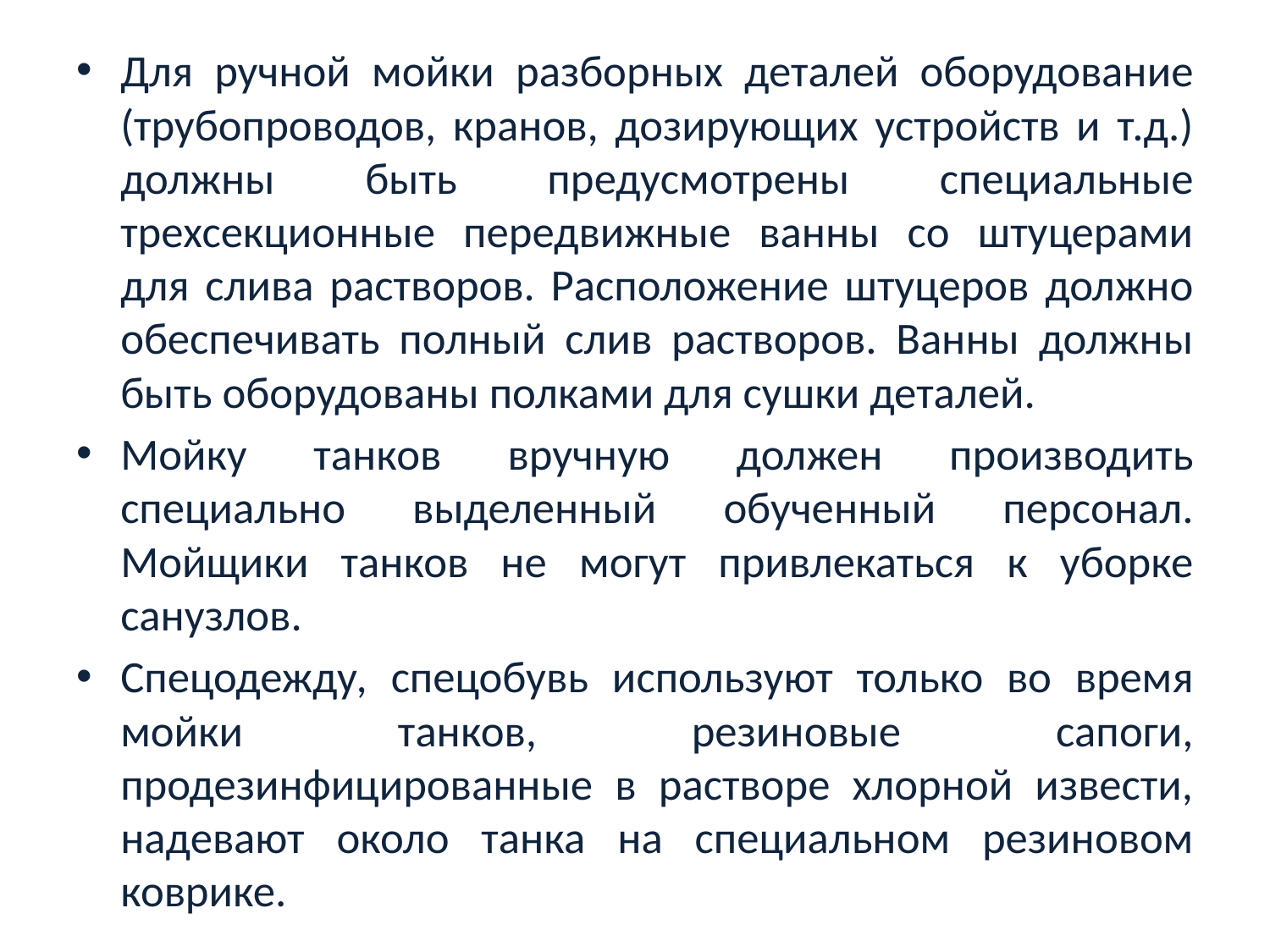

Для ручной мойки разборных деталей оборудование (трубопроводов, кранов, дозирующих устройств и т.д.) должны быть предусмотрены специальные трехсекционные передвижные ванны со штуцерами для слива растворов. Расположение штуцеров должно обеспечивать полный слив растворов. Ванны должны быть оборудованы полками для сушки деталей.
Мойку танков вручную должен производить специально выделенный обученный персонал. Мойщики танков не могут привлекаться к уборке санузлов.
Спецодежду, спецобувь используют только во время мойки танков, резиновые сапоги, продезинфицированные в растворе хлорной извести, надевают около танка на специальном резиновом коврике.